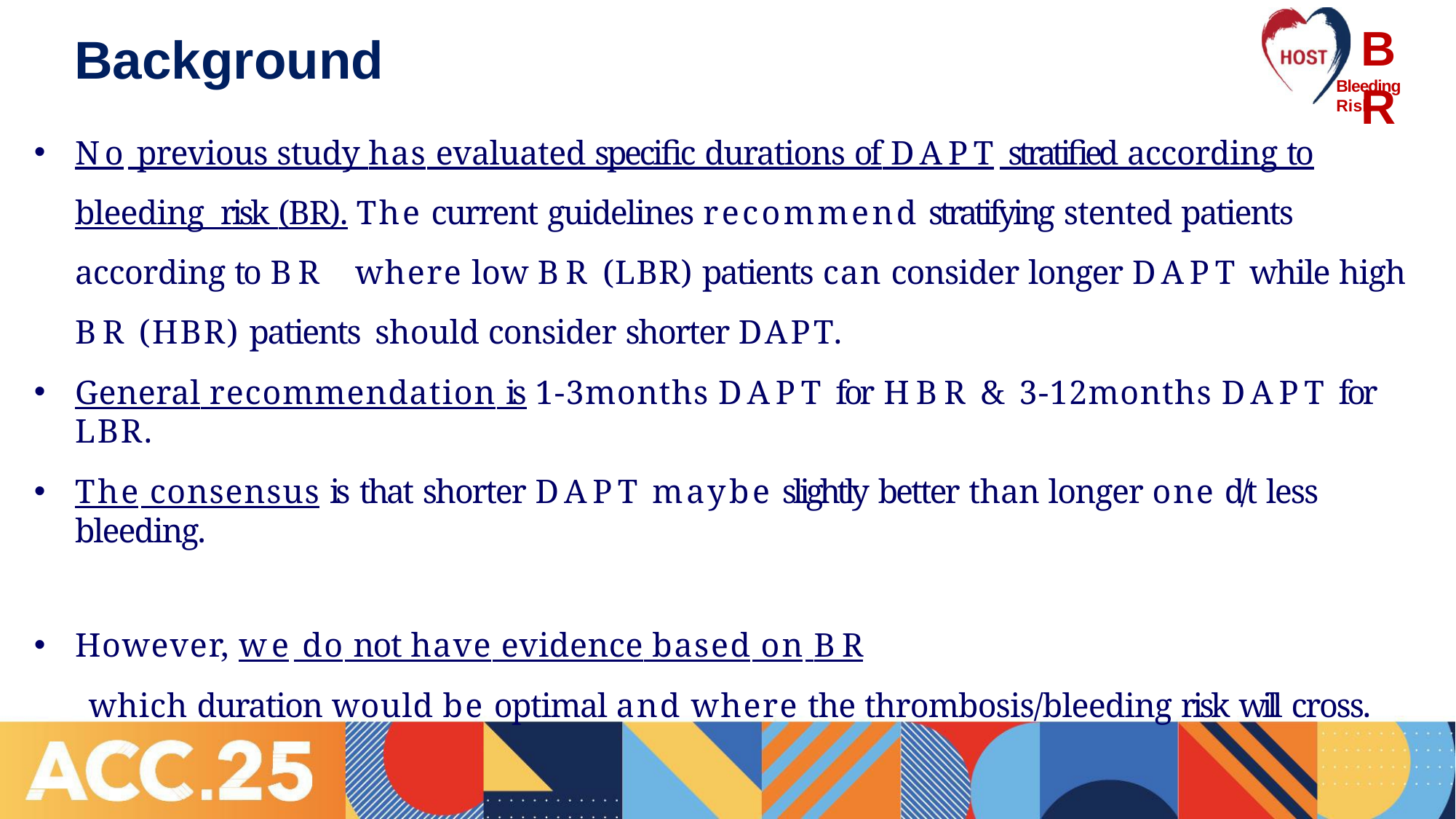

# BR
Background
Bleeding Risk
No previous study has evaluated specific durations of DAPT stratified according to bleeding  risk (BR). The current guidelines recommend stratifying stented patients according to BR  where low BR (LBR) patients can consider longer DAPT while high BR (HBR) patients  should consider shorter DAPT.
General recommendation is 1-3months DAPT for HBR & 3-12months DAPT for LBR.
The consensus is that shorter DAPT maybe slightly better than longer one d/t less bleeding.

However, we do not have evidence based on BR
which duration would be optimal and where the thrombosis/bleeding risk will cross.